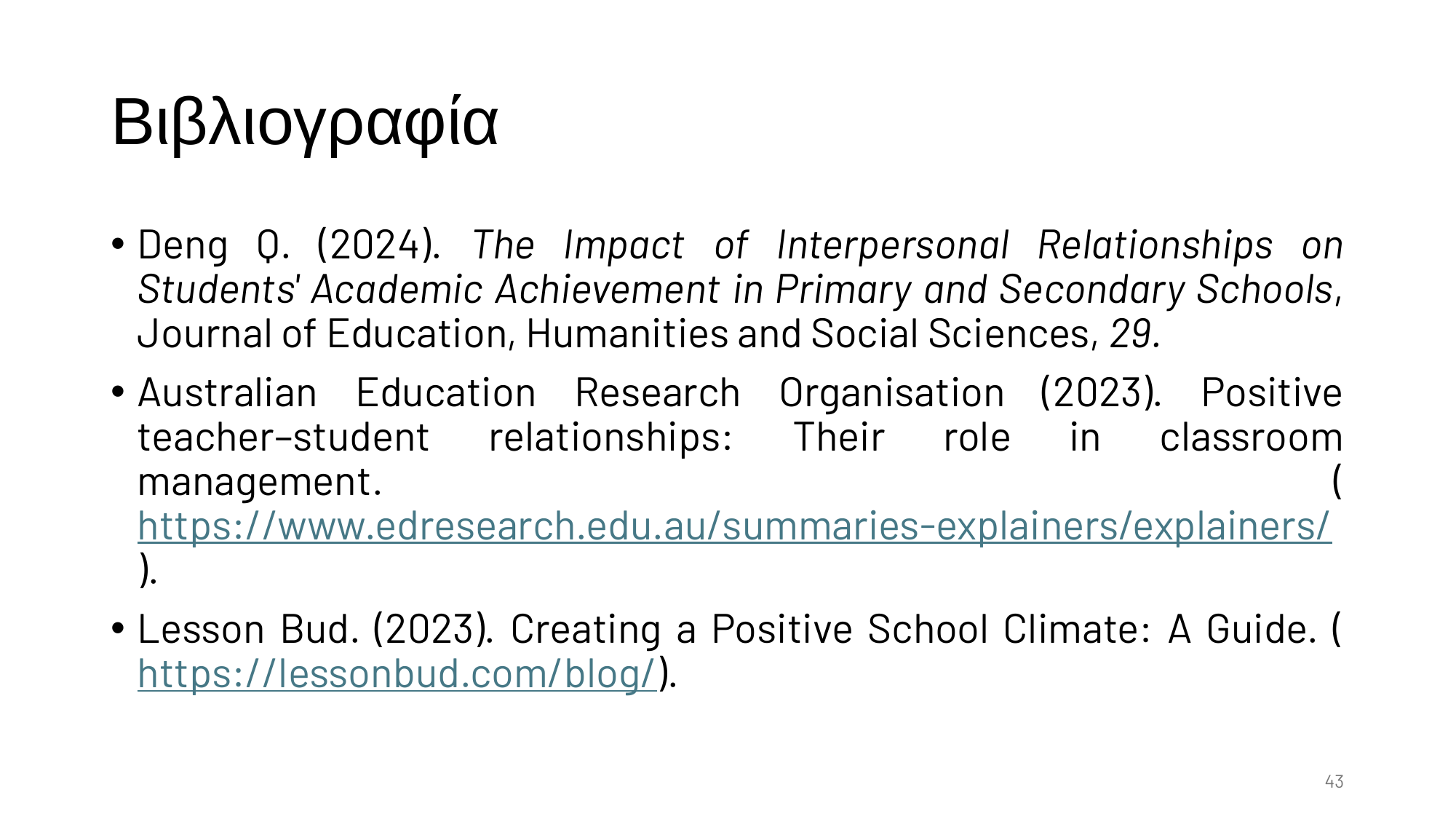

# Βιβλιογραφία
Deng Q. (2024). The Impact of Interpersonal Relationships on Students' Academic Achievement in Primary and Secondary Schools, Journal of Education, Humanities and Social Sciences, 29.
Australian Education Research Organisation (2023). Positive teacher–student relationships: Their role in classroom management. (https://www.edresearch.edu.au/summaries-explainers/explainers/).
Lesson Bud. (2023). Creating a Positive School Climate: A Guide. (https://lessonbud.com/blog/).
43